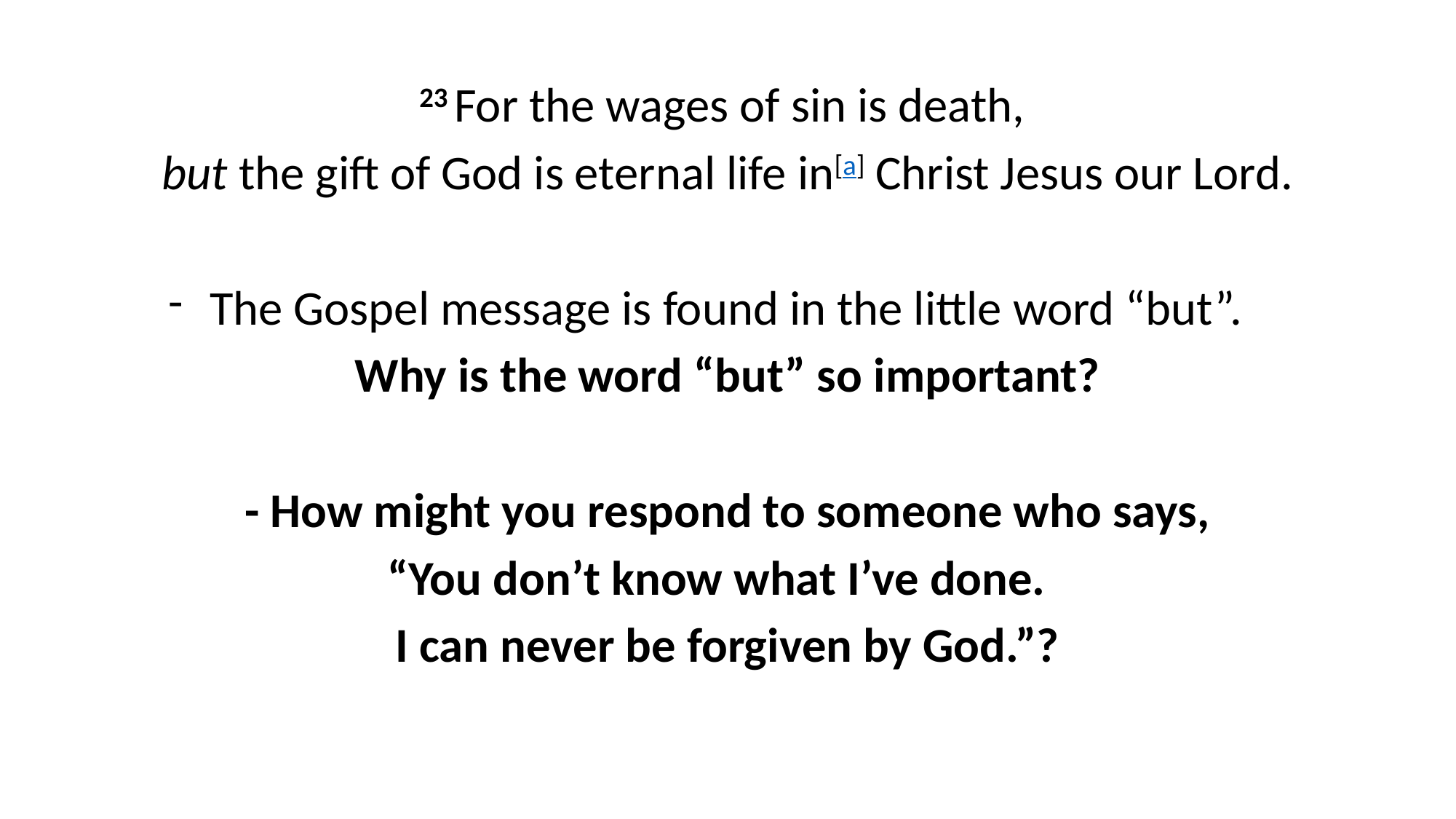

23 For the wages of sin is death,
but the gift of God is eternal life in[a] Christ Jesus our Lord.

The Gospel message is found in the little word “but”.
Why is the word “but” so important?

- How might you respond to someone who says,
 “You don’t know what I’ve done.
I can never be forgiven by God.”?